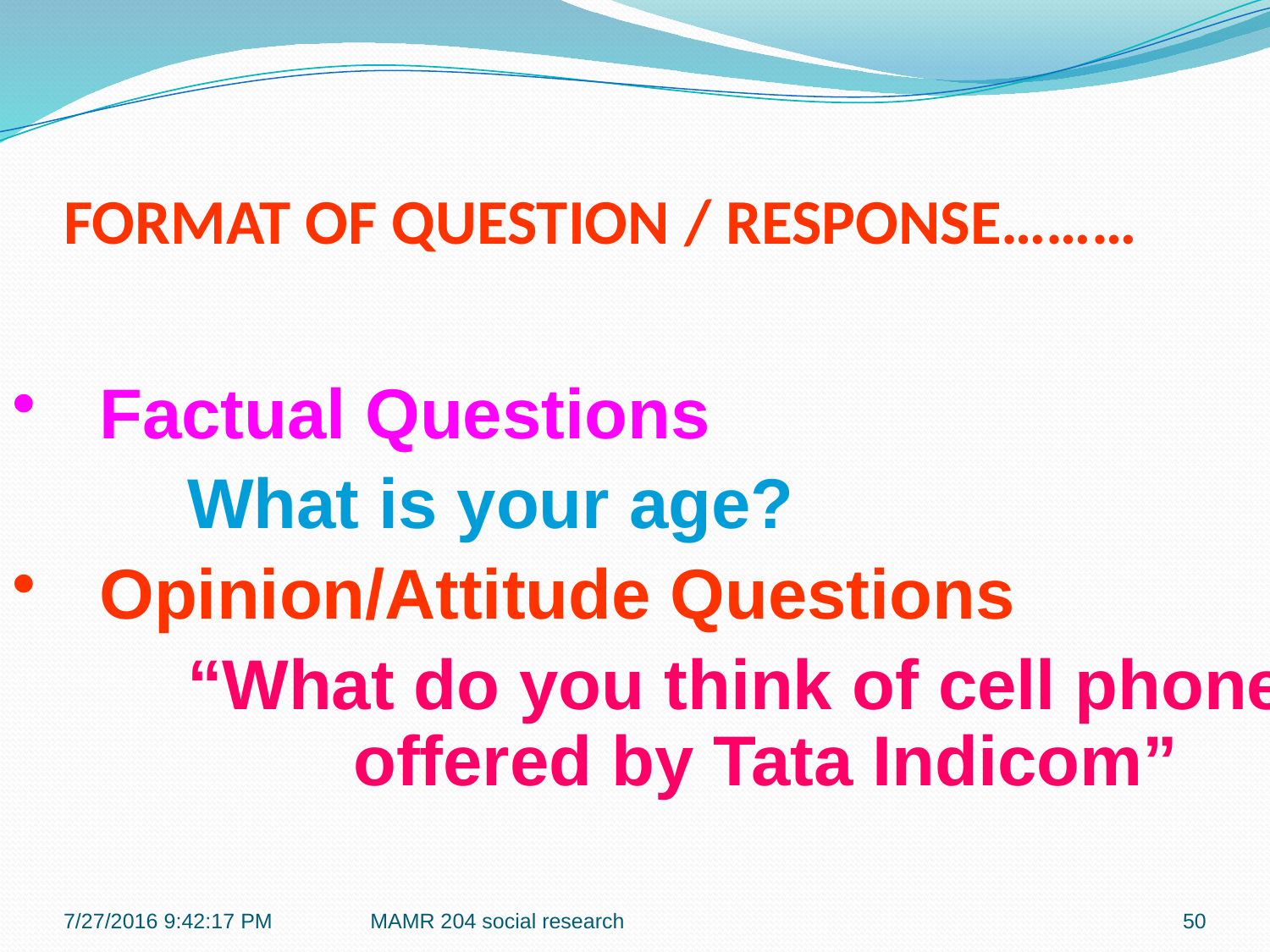

# FORMAT OF QUESTION / RESPONSE………

  Factual Questions
		What is your age?
  Opinion/Attitude Questions
		“What do you think of cell phone 	   	  offered by Tata Indicom”
7/27/2016 9:42:17 PM
MAMR 204 social research
50